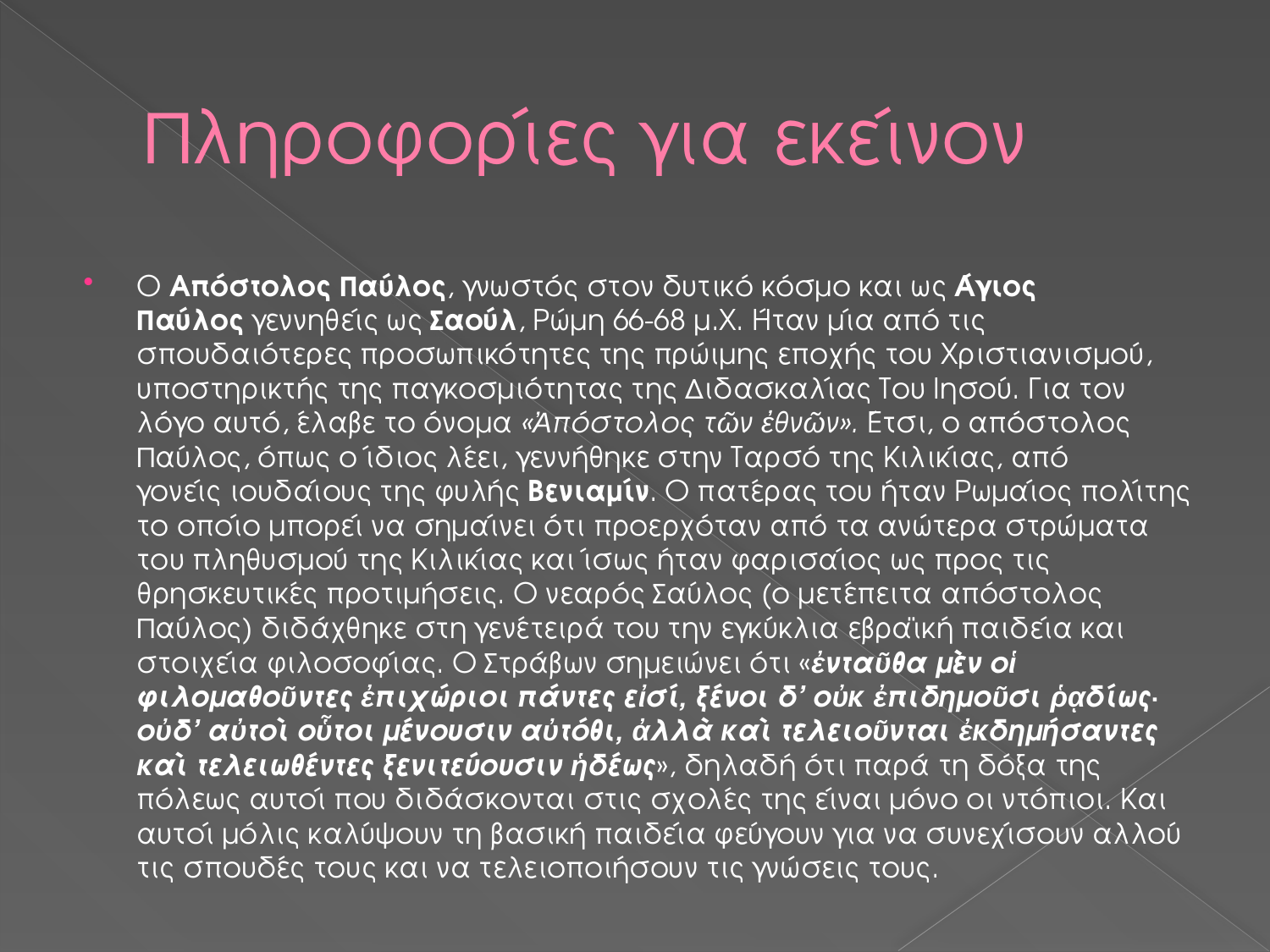

# Πληροφορίες για εκείνον
Ο Απόστολος Παύλος, γνωστός στον δυτικό κόσμο και ως Άγιος Παύλος γεννηθείς ως Σαούλ, Ρώμη 66-68 μ.Χ. Ήταν μία από τις σπουδαιότερες προσωπικότητες της πρώιμης εποχής του Χριστιανισμού, υποστηρικτής της παγκοσμιότητας της Διδασκαλίας Του Ιησού. Για τον λόγο αυτό, έλαβε το όνομα «Ἀπόστολος τῶν ἐθνῶν». Έτσι, ο απόστολος Παύλος, όπως ο ίδιος λέει, γεννήθηκε στην Ταρσό της Κιλικίας, από γονείς ιουδαίους της φυλής Βενιαμίν. Ο πατέρας του ήταν Ρωμαίος πολίτης το οποίο μπορεί να σημαίνει ότι προερχόταν από τα ανώτερα στρώματα του πληθυσμού της Κιλικίας και ίσως ήταν φαρισαίος ως προς τις θρησκευτικές προτιμήσεις. Ο νεαρός Σαύλος (ο μετέπειτα απόστολος Παύλος) διδάχθηκε στη γενέτειρά του την εγκύκλια εβραϊκή παιδεία και στοιχεία φιλοσοφίας. Ο Στράβων σημειώνει ότι «ἐνταῦθα μὲν οἱ φιλομαθοῦντες ἐπιχώριοι πάντες εἰσί, ξένοι δ’ οὐκ ἐπιδημοῦσι ῥᾳδίως· οὐδ’ αὐτοὶ οὗτοι μένουσιν αὐτόθι, ἀλλὰ καὶ τελειοῦνται ἐκδημήσαντες καὶ τελειωθέντες ξενιτεύουσιν ἡδέως», δηλαδή ότι παρά τη δόξα της πόλεως αυτοί που διδάσκονται στις σχολές της είναι μόνο οι ντόπιοι. Και αυτοί μόλις καλύψουν τη βασική παιδεία φεύγουν για να συνεχίσουν αλλού τις σπουδές τους και να τελειοποιήσουν τις γνώσεις τους.